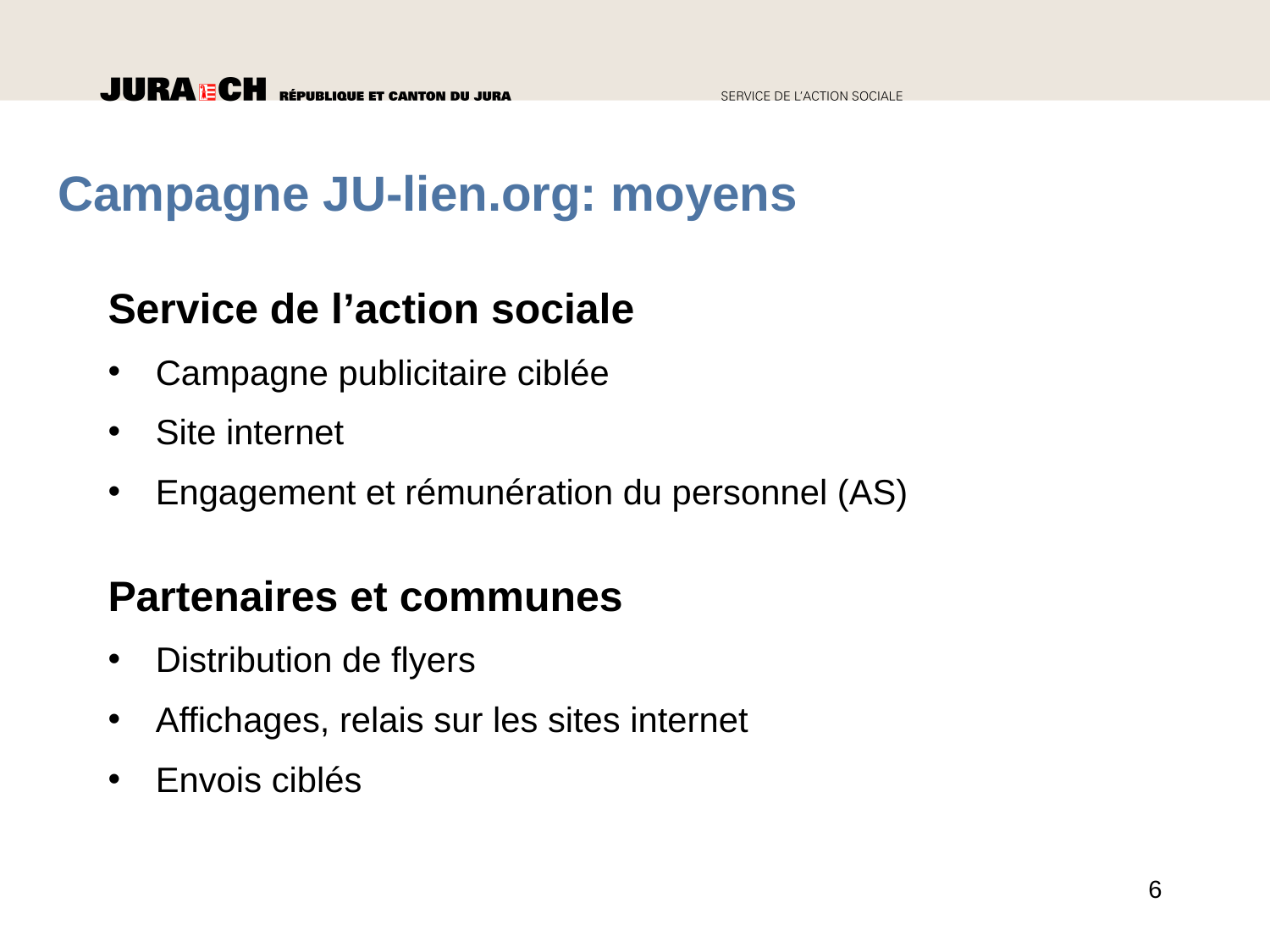

Campagne JU-lien.org: moyens
Service de l’action sociale
Campagne publicitaire ciblée
Site internet
Engagement et rémunération du personnel (AS)

Partenaires et communes
Distribution de flyers
Affichages, relais sur les sites internet
Envois ciblés

6